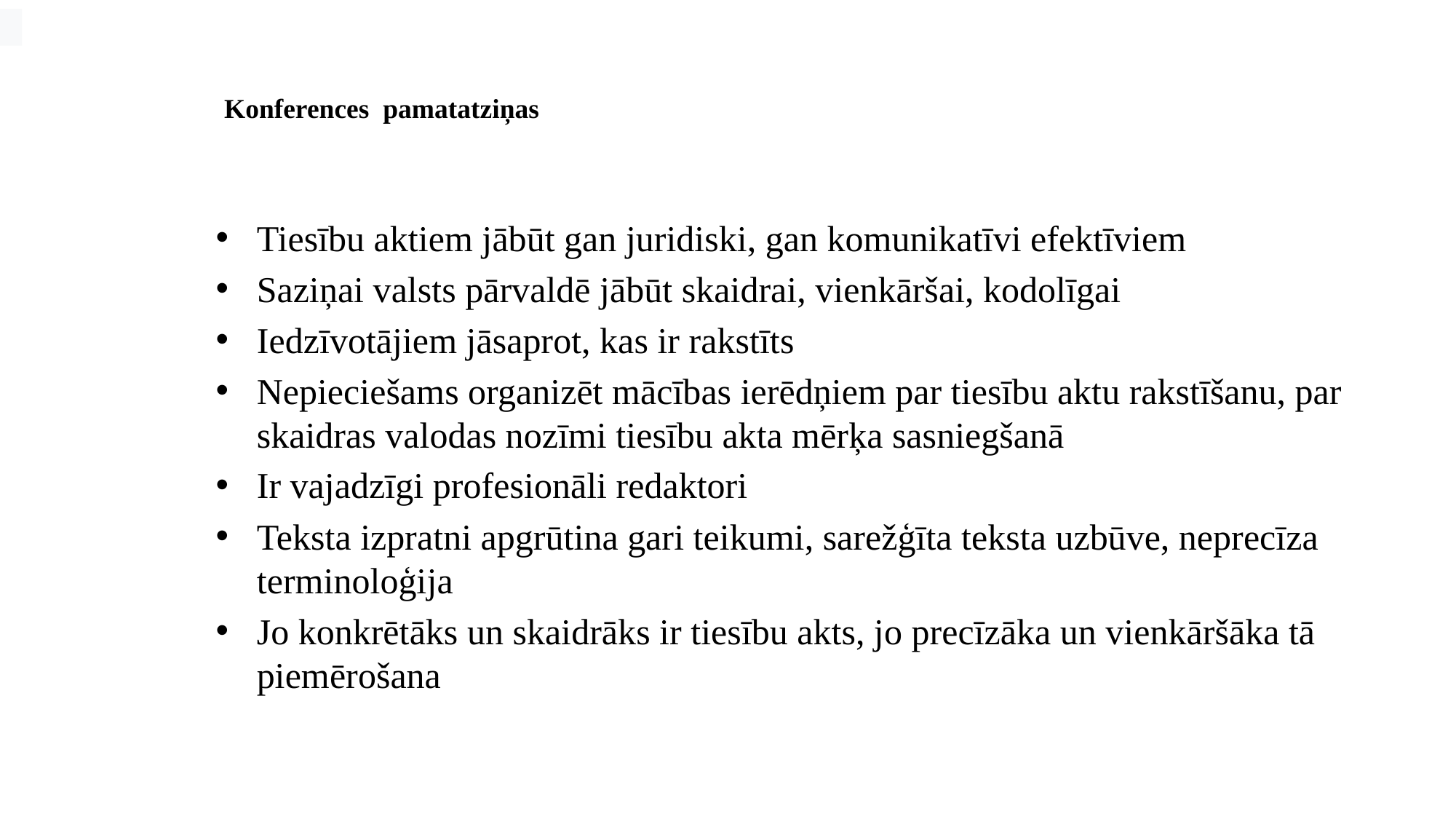

# Konferences  pamatatziņas
Tiesību aktiem jābūt gan juridiski, gan komunikatīvi efektīviem
Saziņai valsts pārvaldē jābūt skaidrai, vienkāršai, kodolīgai
Iedzīvotājiem jāsaprot, kas ir rakstīts
Nepieciešams organizēt mācības ierēdņiem par tiesību aktu rakstīšanu, par skaidras valodas nozīmi tiesību akta mērķa sasniegšanā
Ir vajadzīgi profesionāli redaktori
Teksta izpratni apgrūtina gari teikumi, sarežģīta teksta uzbūve, neprecīza terminoloģija
Jo konkrētāks un skaidrāks ir tiesību akts, jo precīzāka un vienkāršāka tā piemērošana

17